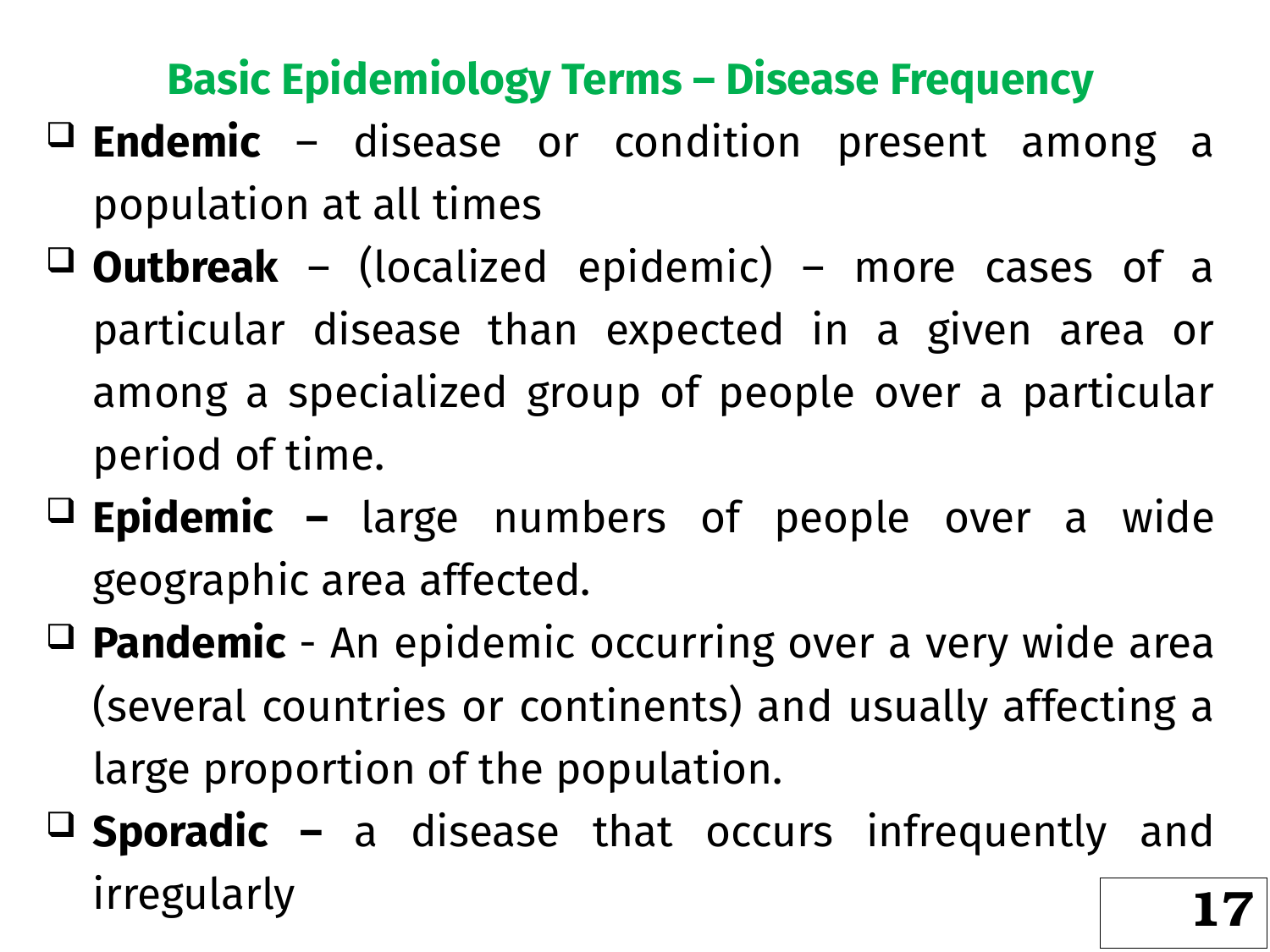

Basic Epidemiology Terms – Disease Frequency
Endemic – disease or condition present among a population at all times
Outbreak – (localized epidemic) – more cases of a particular disease than expected in a given area or among a specialized group of people over a particular period of time.
Epidemic – large numbers of people over a wide geographic area affected.
Pandemic - An epidemic occurring over a very wide area (several countries or continents) and usually affecting a large proportion of the population.
Sporadic – a disease that occurs infrequently and irregularly

17